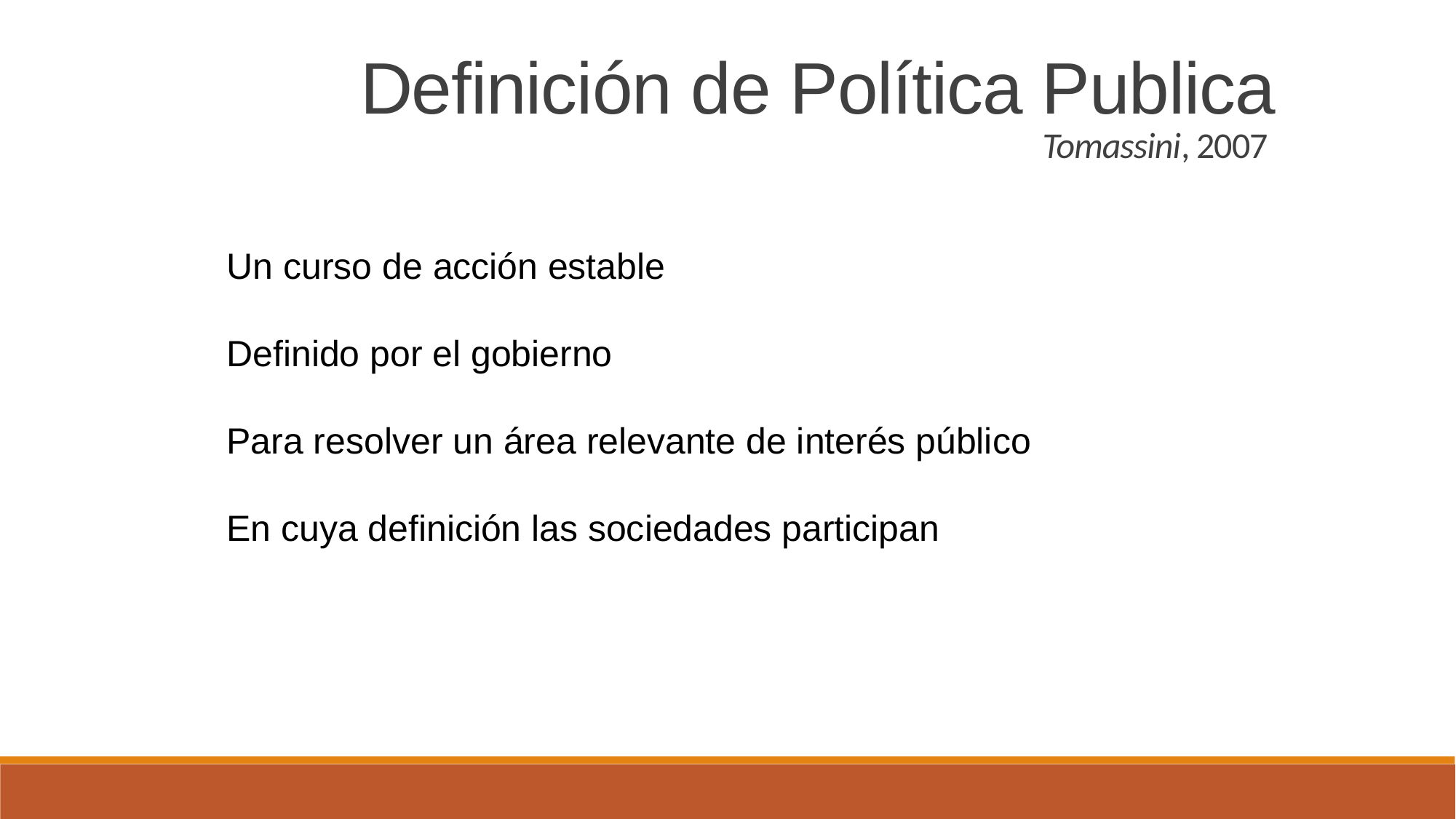

Definición de Política Publica
Tomassini, 2007
Un curso de acción estable

Definido por el gobierno

Para resolver un área relevante de interés público

En cuya definición las sociedades participan